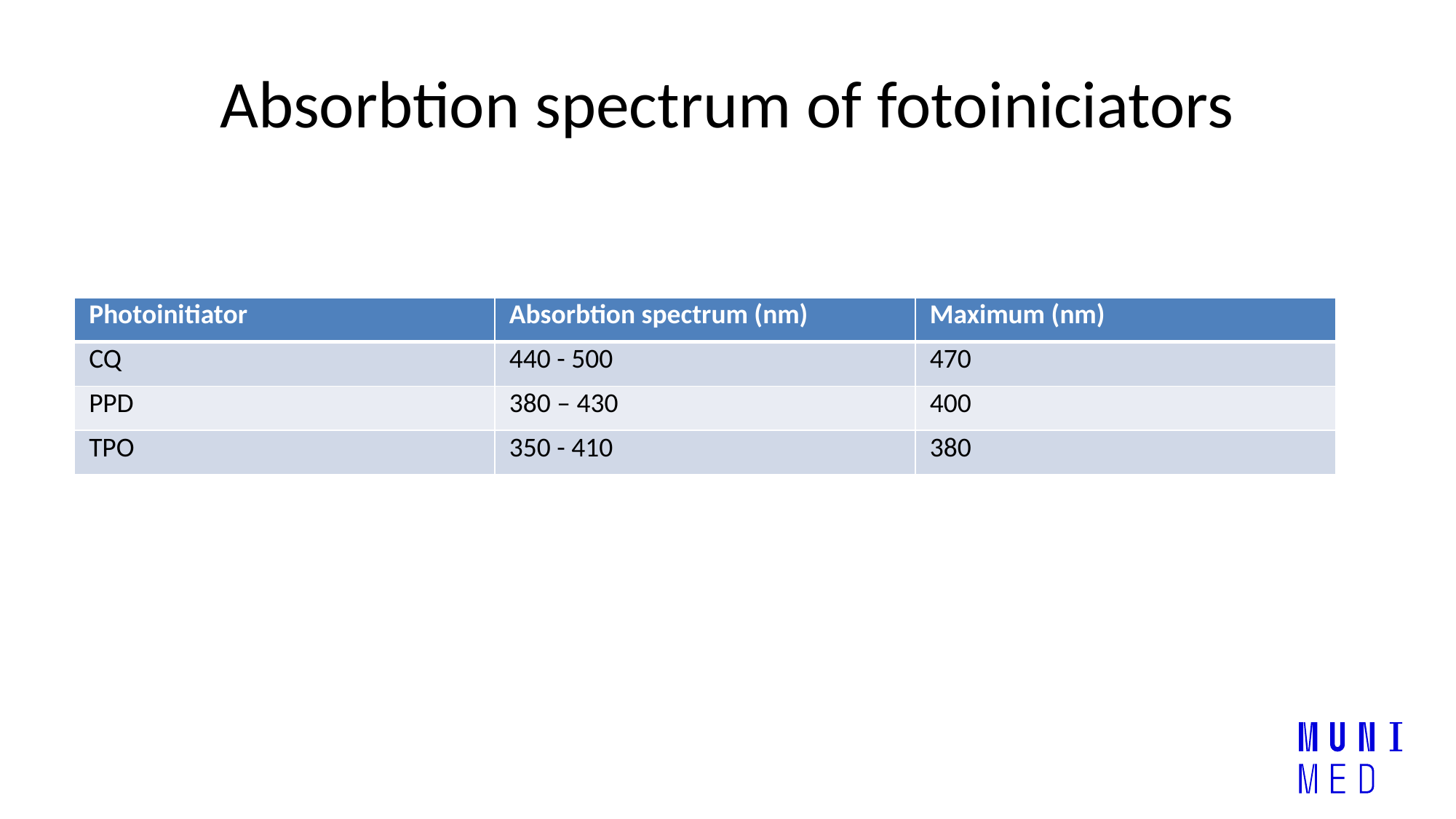

# Absorbtion spectrum of fotoiniciators
| Photoinitiator | Absorbtion spectrum (nm) | Maximum (nm) |
| --- | --- | --- |
| CQ | 440 - 500 | 470 |
| PPD | 380 – 430 | 400 |
| TPO | 350 - 410 | 380 |